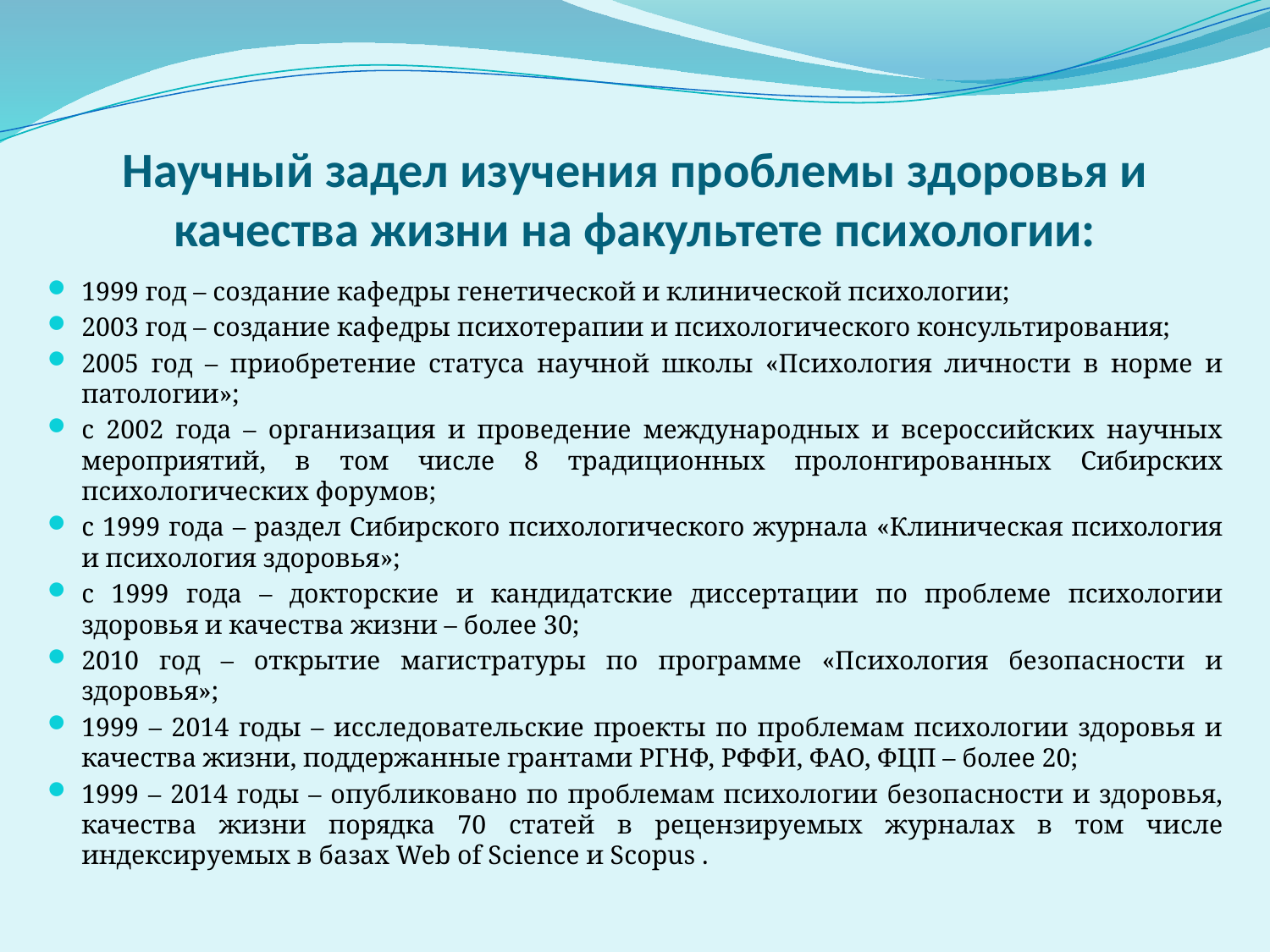

# Научный задел изучения проблемы здоровья и качества жизни на факультете психологии:
1999 год – создание кафедры генетической и клинической психологии;
2003 год – создание кафедры психотерапии и психологического консультирования;
2005 год – приобретение статуса научной школы «Психология личности в норме и патологии»;
с 2002 года ­– организация и проведение международных и всероссийских научных мероприятий, в том числе 8 традиционных пролонгированных Сибирских психологических форумов;
с 1999 года – раздел Сибирского психологического журнала «Клиническая психология и психология здоровья»;
с 1999 года – докторские и кандидатские диссертации по проблеме психологии здоровья и качества жизни – более 30;
2010 год – открытие магистратуры по программе «Психология безопасности и здоровья»;
1999 – 2014 годы – исследовательские проекты по проблемам психологии здоровья и качества жизни, поддержанные грантами РГНФ, РФФИ, ФАО, ФЦП – более 20;
1999 – 2014 годы – опубликовано по проблемам психологии безопасности и здоровья, качества жизни порядка 70 статей в рецензируемых журналах в том числе индексируемых в базах Web of Science и Scopus .